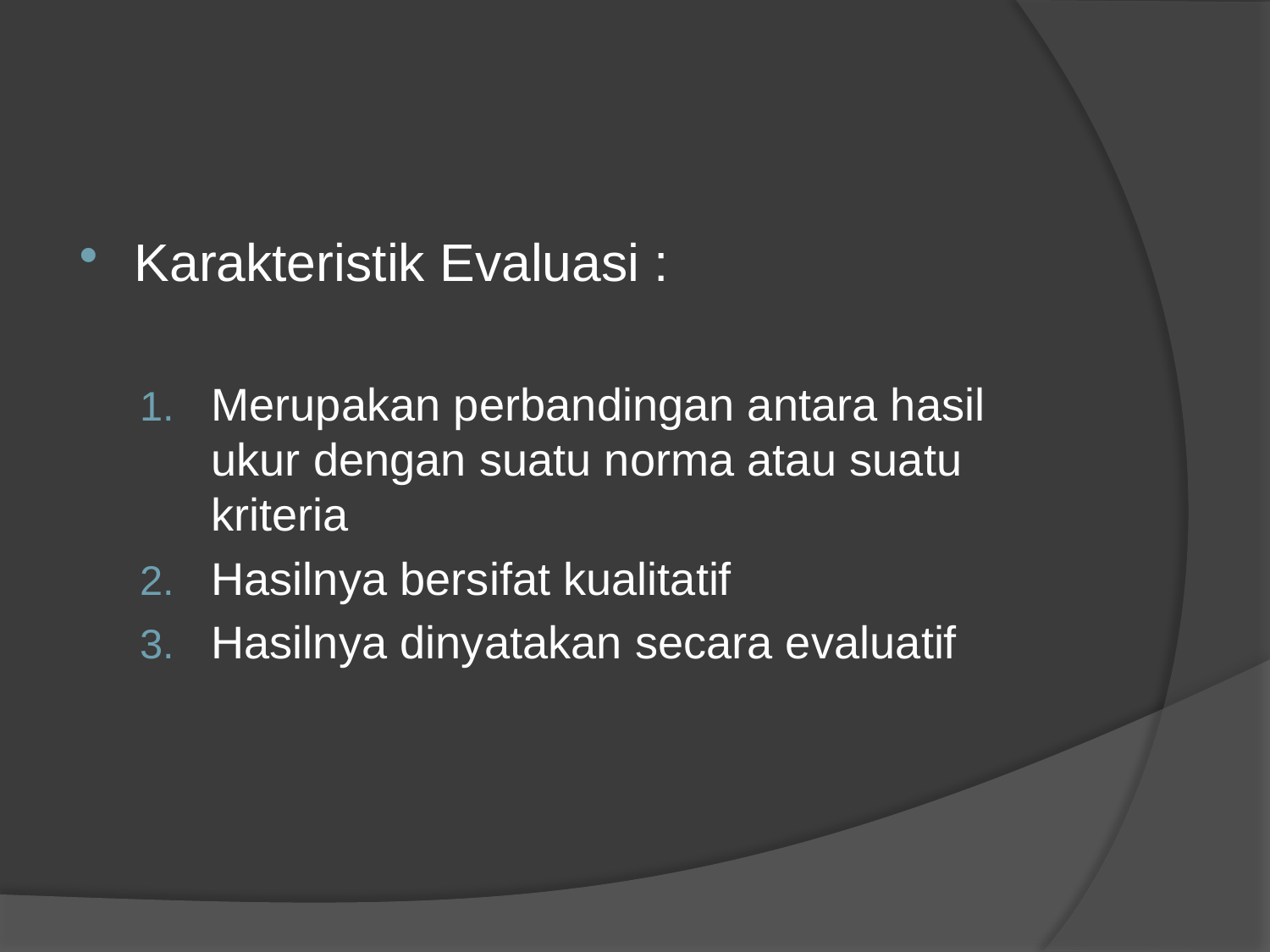

Karakteristik Evaluasi :

Merupakan perbandingan antara hasil ukur dengan suatu norma atau suatu kriteria
Hasilnya bersifat kualitatif
Hasilnya dinyatakan secara evaluatif